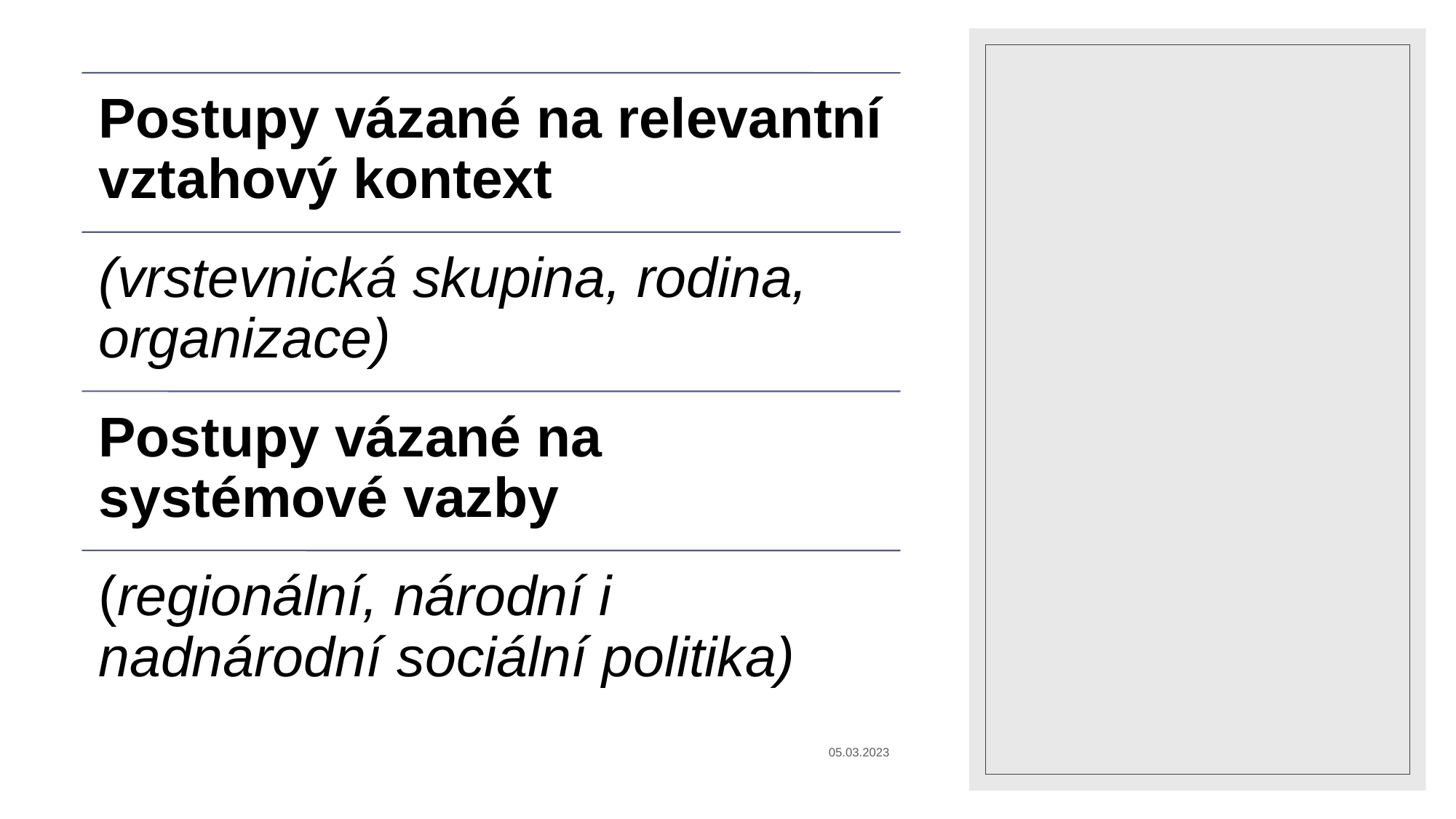

#
Postupy vázané na relevantní vztahový kontext
(vrstevnická skupina, rodina, organizace)
Postupy vázané na systémové vazby
(regionální, národní i nadnárodní sociální politika)

05.03.2023